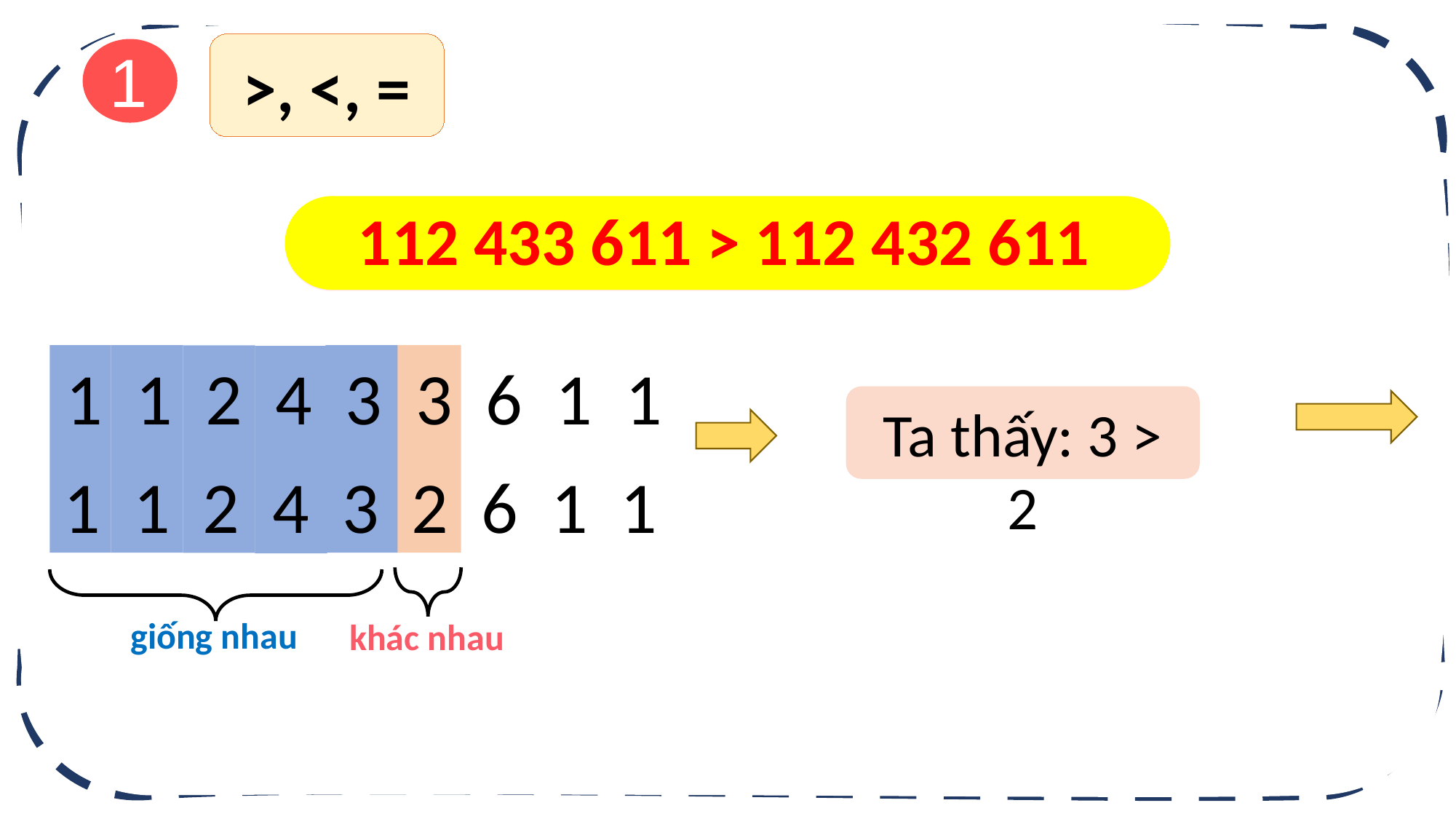

1

>, <, =
112 433 611 > 112 432 611

c) 112 433 611 .?. 112 432 611

1  1  2  4  3  3  6  1  1
1  1  2  4  3  2  6  1  1
Ta thấy: 3 > 2

khác nhau

giống nhau